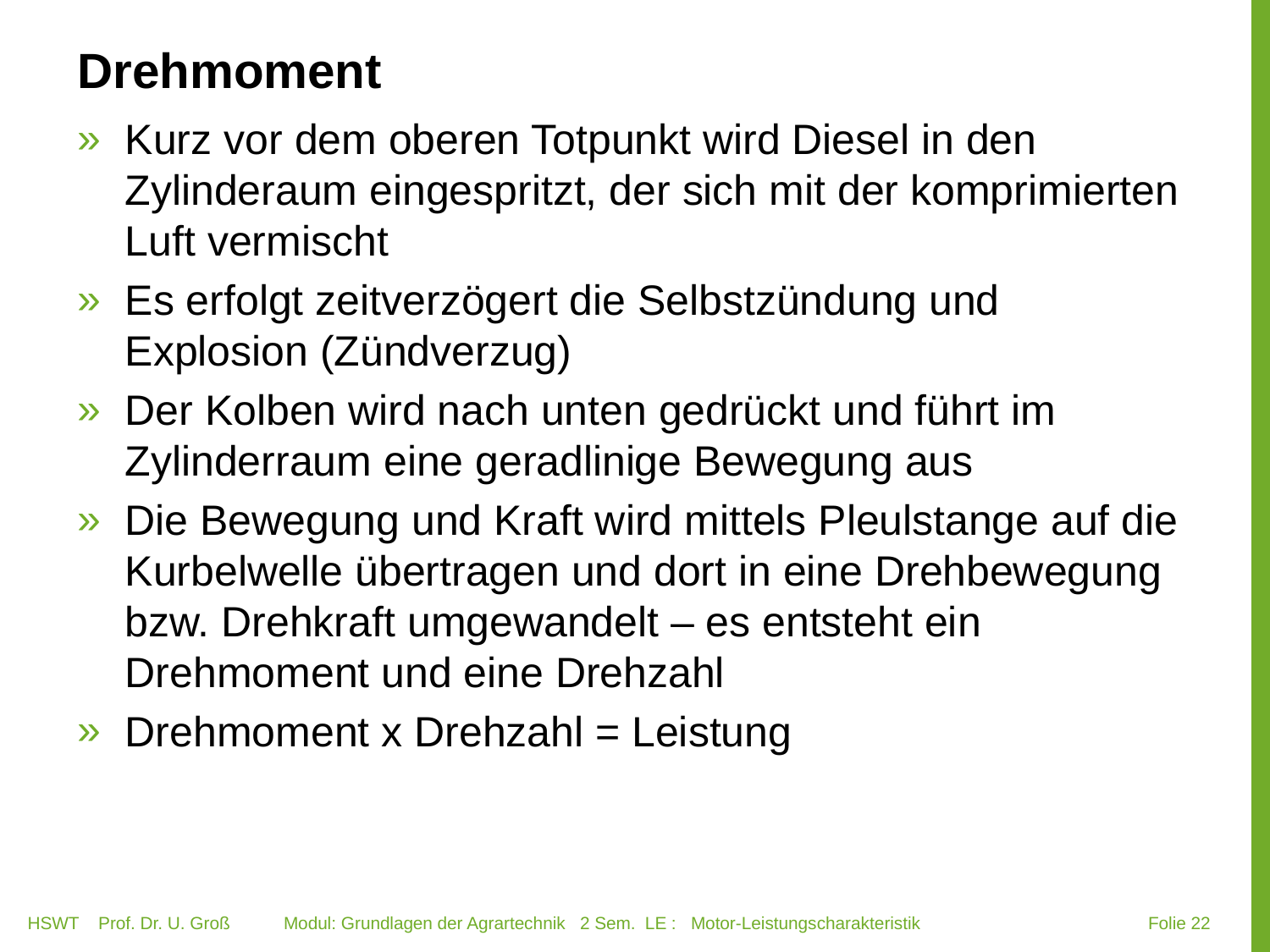

# Drehmoment
Kurz vor dem oberen Totpunkt wird Diesel in den Zylinderaum eingespritzt, der sich mit der komprimierten Luft vermischt
Es erfolgt zeitverzögert die Selbstzündung und Explosion (Zündverzug)
Der Kolben wird nach unten gedrückt und führt im Zylinderraum eine geradlinige Bewegung aus
Die Bewegung und Kraft wird mittels Pleulstange auf die Kurbelwelle übertragen und dort in eine Drehbewegung bzw. Drehkraft umgewandelt – es entsteht ein Drehmoment und eine Drehzahl
Drehmoment x Drehzahl = Leistung

HSWT    Prof. Dr. U. Groß           Modul: Grundlagen der Agrartechnik   2 Sem.  LE :   Motor-Leistungscharakteristik
 Folie 22